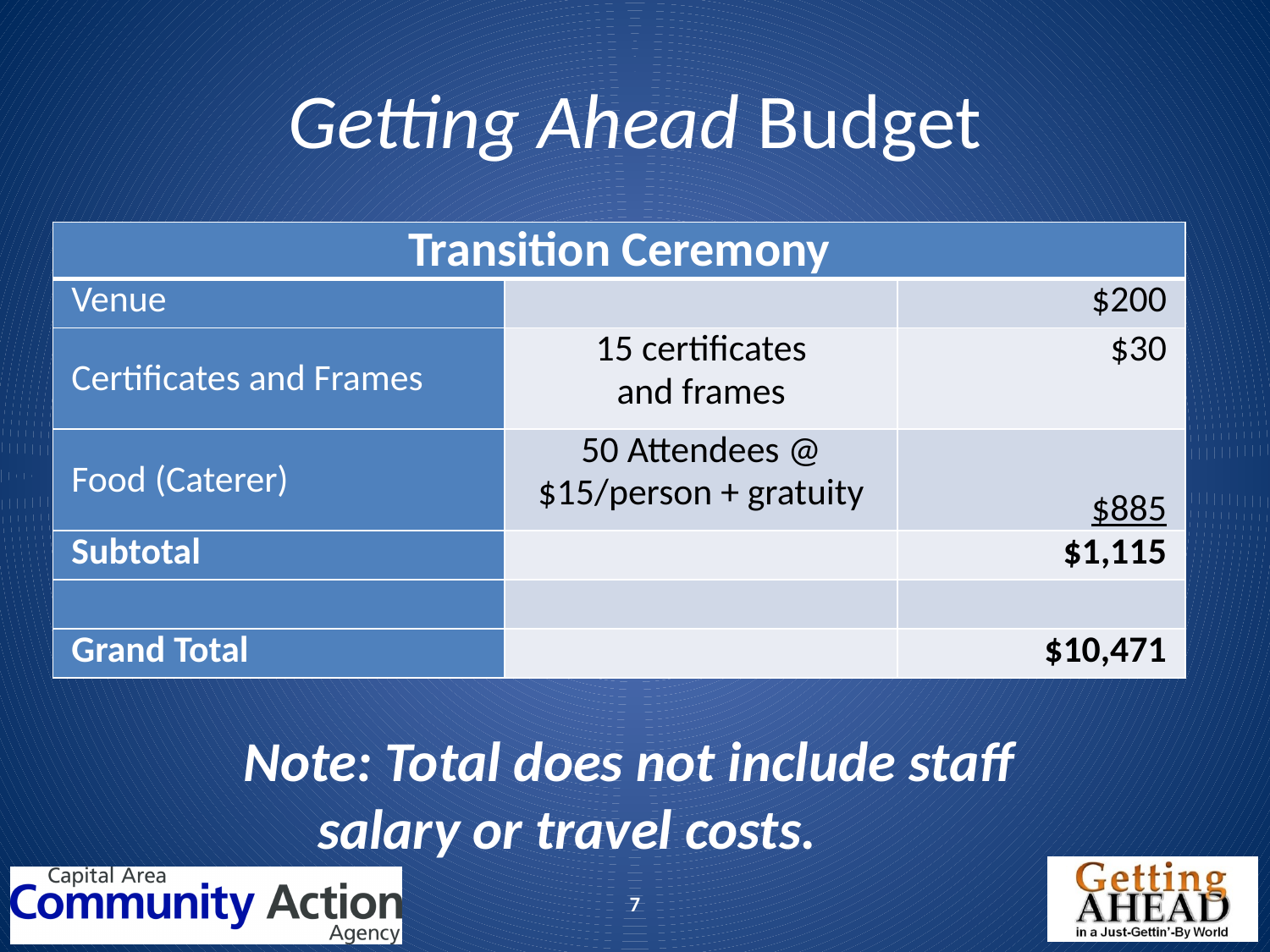

# Getting Ahead Budget
| Transition Ceremony |  |  |
| --- | --- | --- |
| Venue |  | $200 |
| Certificates and Frames | 15 certificates and frames | $30 |
| Food (Caterer) | 50 Attendees @ $15/person + gratuity | $885 |
| Subtotal |  | $1,115 |
|  |  |  |
| Grand Total |  | $10,471 |
Note: Total does not include staff  salary or travel costs.
7